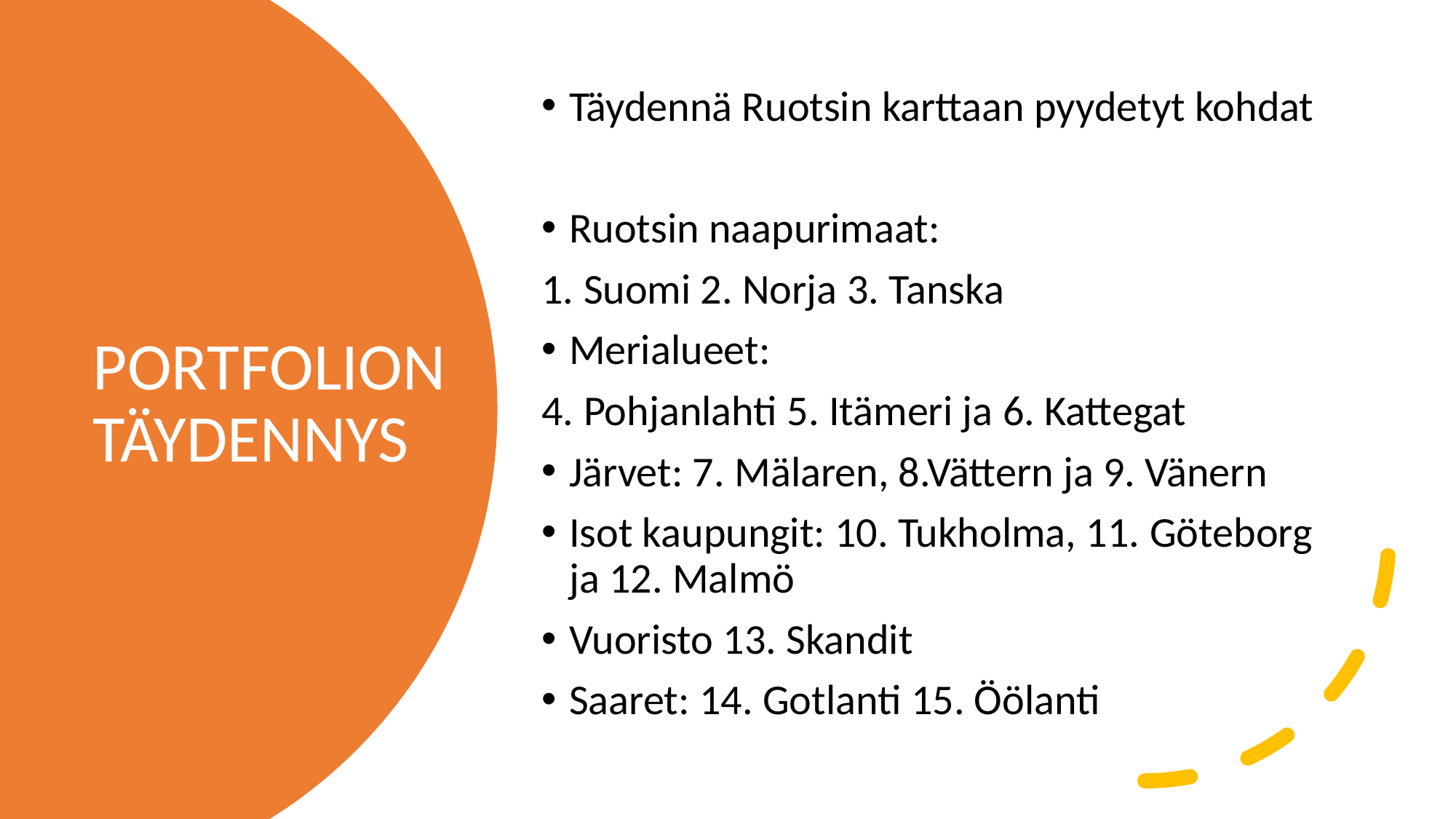

Täydennä Ruotsin karttaan pyydetyt kohdat

Ruotsin naapurimaat:
1. Suomi 2. Norja 3. Tanska
Merialueet:
4. Pohjanlahti 5. Itämeri ja 6. Kattegat
Järvet: 7. Mälaren, 8.Vättern ja 9. Vänern
Isot kaupungit: 10. Tukholma, 11. Göteborg ja 12. Malmö
Vuoristo 13. Skandit
Saaret: 14. Gotlanti 15. Öölanti
# PORTFOLION TÄYDENNYS